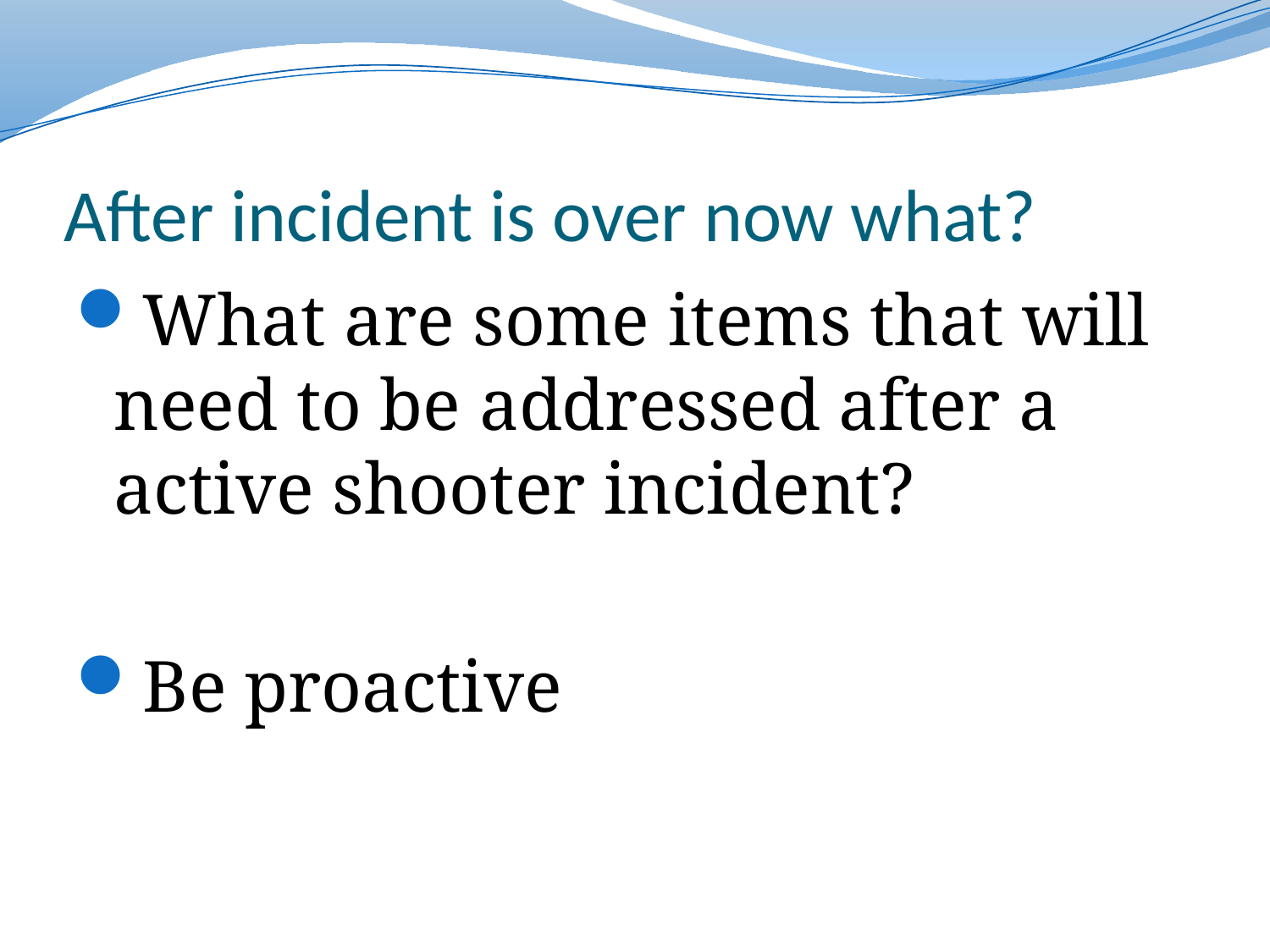

# After incident is over now what?
What are some items that will need to be addressed after a active shooter incident?

Be proactive